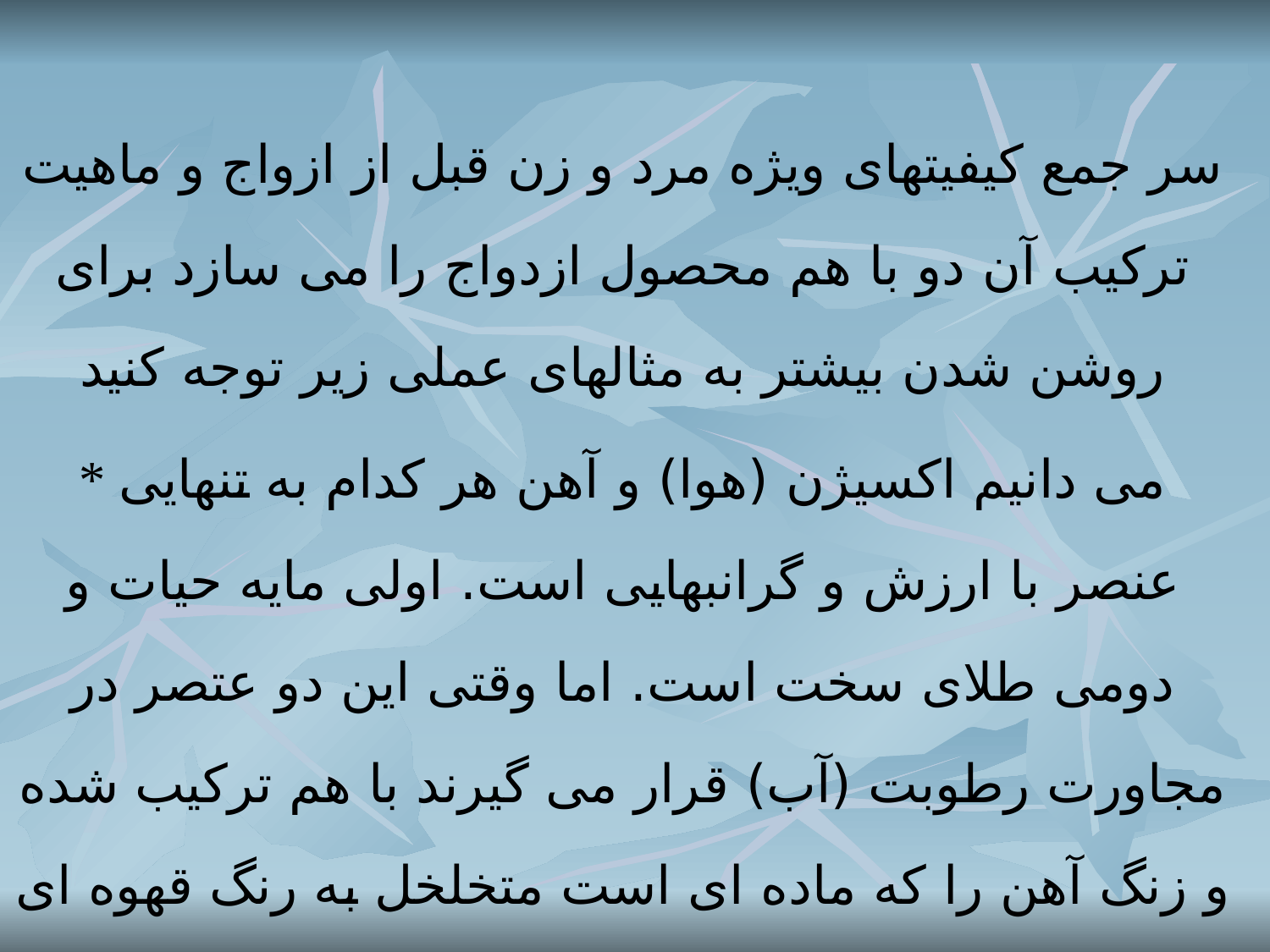

سر جمع کیفیتهای ویژه مرد و زن قبل از ازواج و ماهیت ترکیب آن دو با هم محصول ازدواج را می سازد برای روشن شدن بیشتر به مثالهای عملی زیر توجه کنید
* می دانیم اکسیژن (هوا) و آهن هر کدام به تنهایی عنصر با ارزش و گرانبهایی است. اولی مایه حیات و دومی طلای سخت است. اما وقتی این دو عتصر در مجاورت رطوبت (آب) قرار می گیرند با هم ترکیب شده و زنگ آهن را که ماده ای است متخلخل به رنگ قهوه ای تشکیل می دهند. به این عمل اکسیداسیون با پدیده آهن خوردگی می گوییم. زنگ آهن یا اکسید آهن محصول بی ارزشی است.